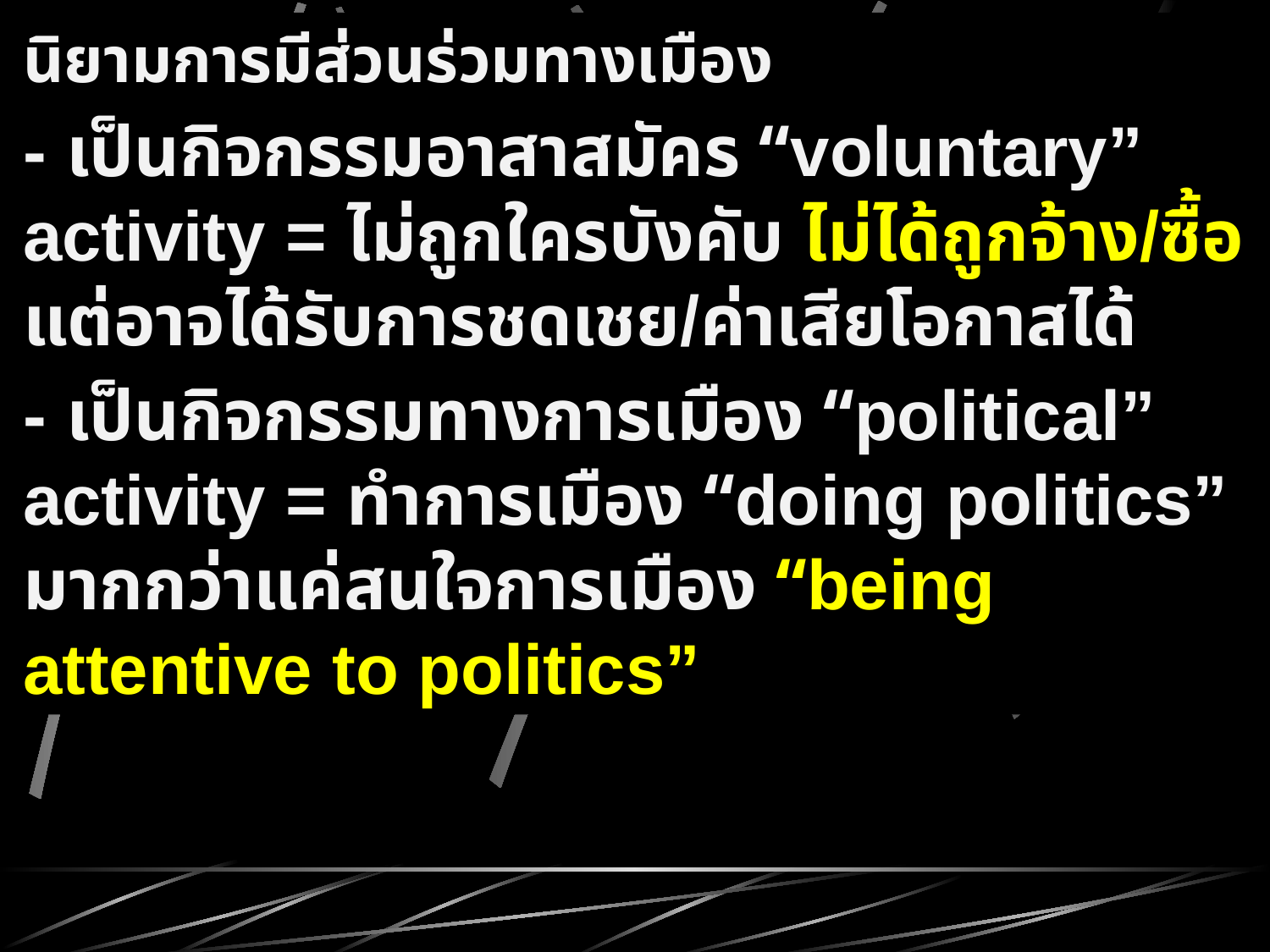

นิยามการมีส่วนร่วมทางเมือง
- เป็นกิจกรรมอาสาสมัคร “voluntary” activity = ไม่ถูกใครบังคับ ไม่ได้ถูกจ้าง/ซื้อ แต่อาจได้รับการชดเชย/ค่าเสียโอกาสได้
- เป็นกิจกรรมทางการเมือง “political” activity = ทำการเมือง “doing politics” มากกว่าแค่สนใจการเมือง “being attentive to politics”